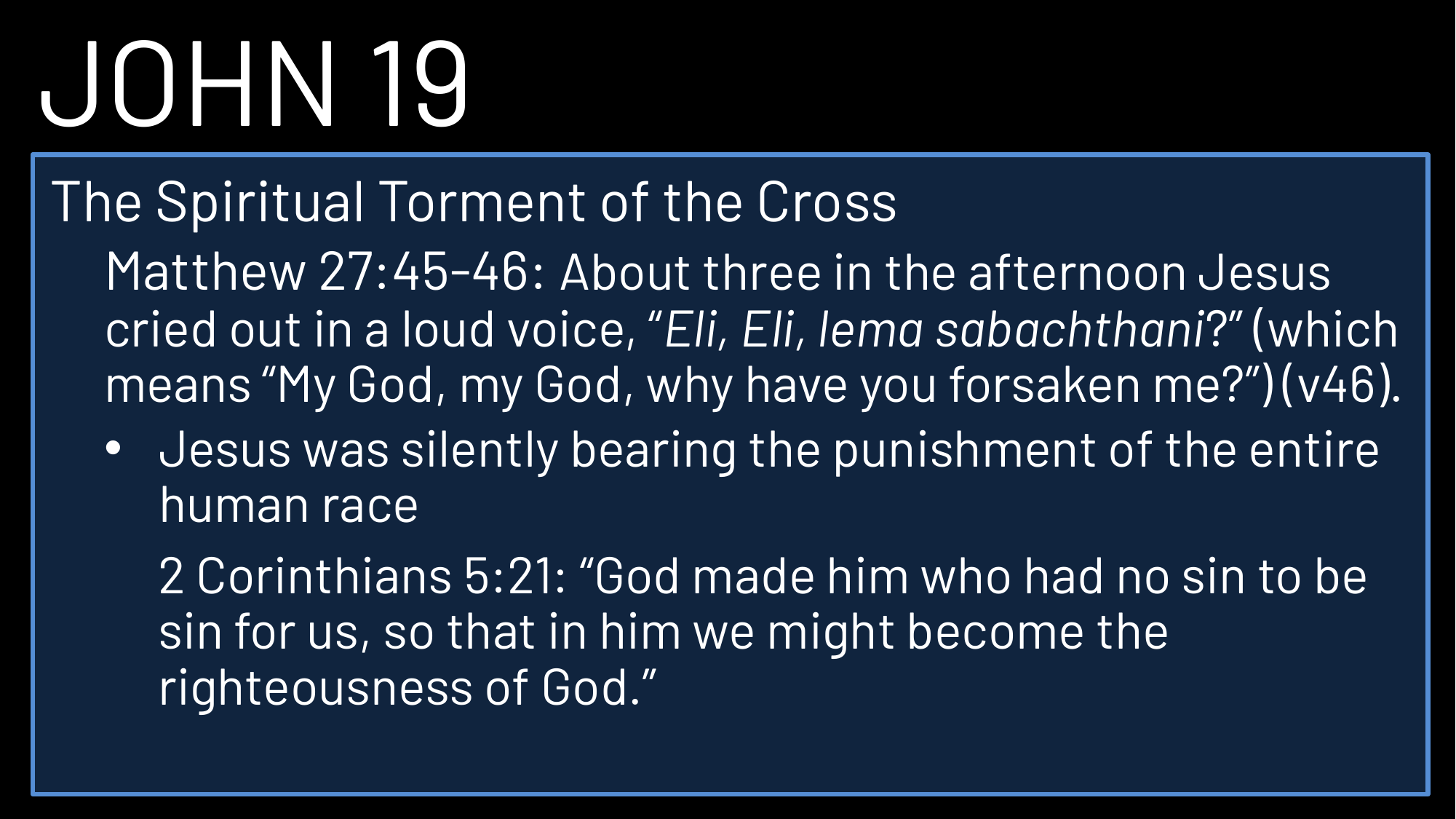

JOHN 19

24 	So they said, “Rather than tearing it apart, let’s throw dice for it.” This fulfilled the Scripture that says,
	“They divided my garments among themselves and threw dice for my clothing.”
So that is what they did.
The Spiritual Torment of the Cross
Matthew 27:45-46: About three in the afternoon Jesus cried out in a loud voice, “Eli, Eli, lema sabachthani?” (which means “My God, my God, why have you forsaken me?”) (v46).
Jesus was silently bearing the punishment of the entire human race
2 Corinthians 5:21: “God made him who had no sin to be sin for us, so that in him we might become the righteousness of God.”

Psalm 22:18